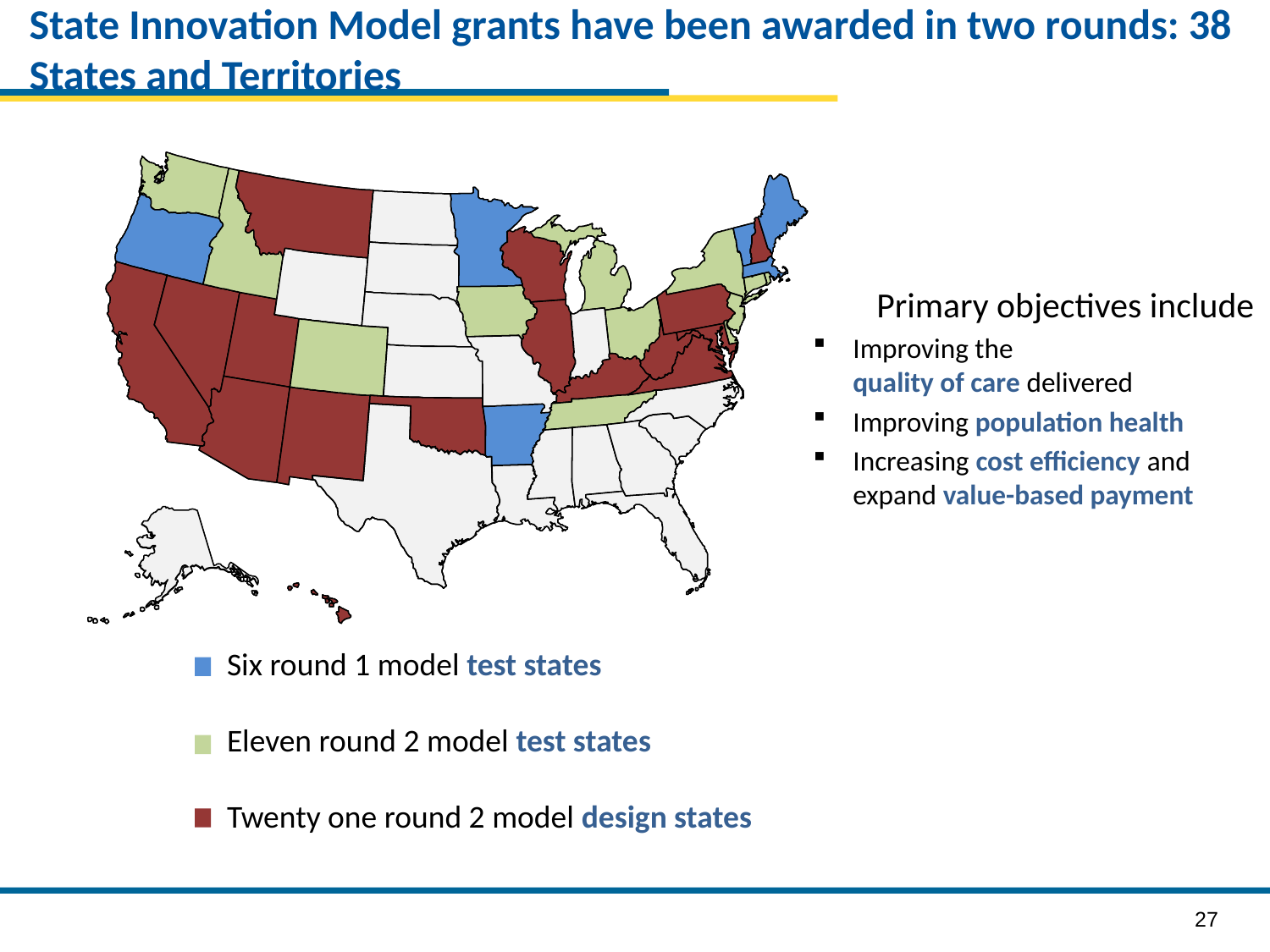

# State Innovation Model grants have been awarded in two rounds: 38 States and Territories

	Primary objectives include
Improving the
quality of care delivered
Improving population health
Increasing cost efficiency and
expand value-based payment

Six round 1 model test states

Eleven round 2 model test states

Twenty one round 2 model design states